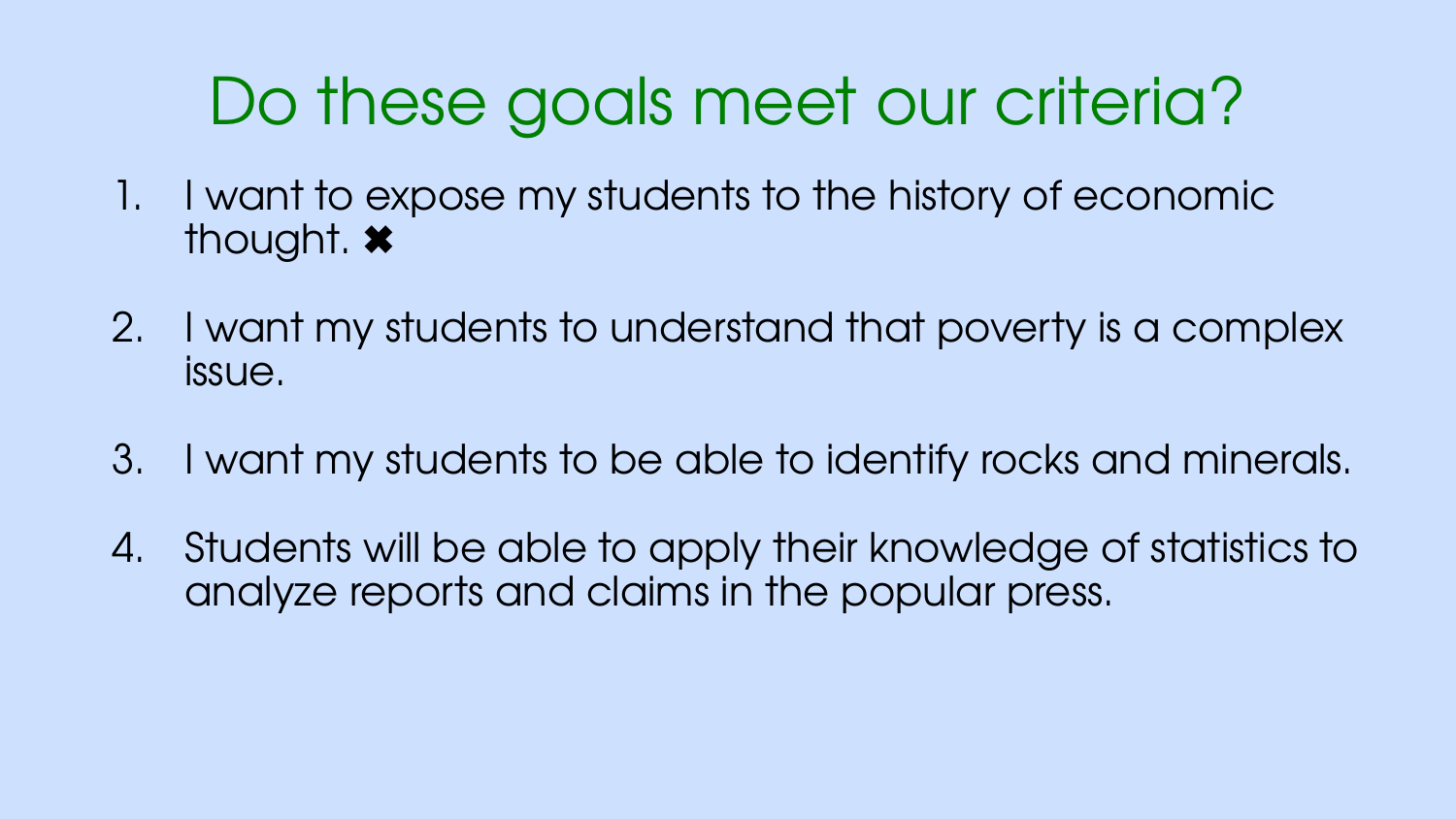

# Do these goals meet our criteria?
I want to expose my students to the history of economic thought. ✖
I want my students to understand that poverty is a complex issue.
I want my students to be able to identify rocks and minerals.
Students will be able to apply their knowledge of statistics to analyze reports and claims in the popular press.